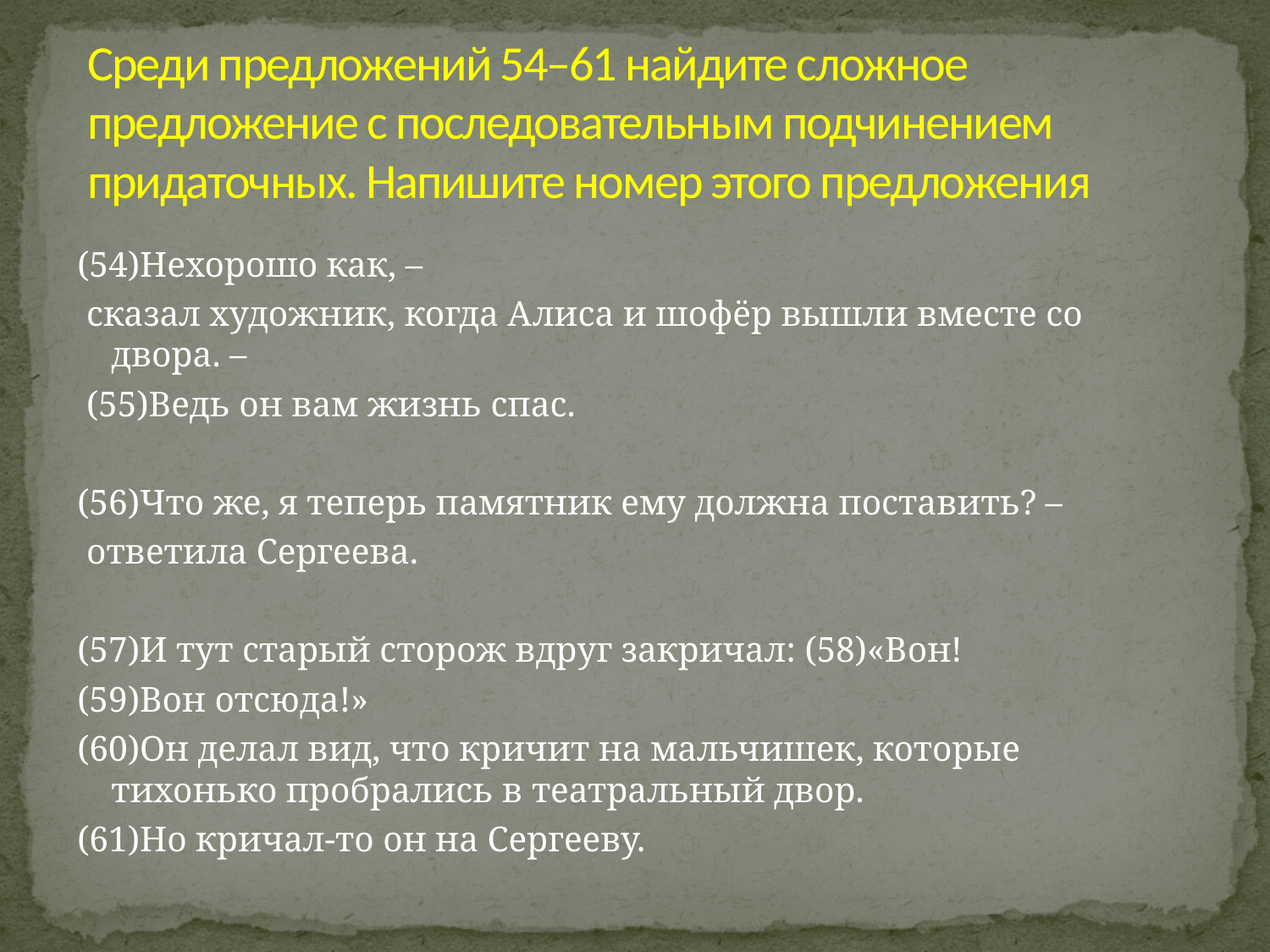

# Среди предложений 54–61 найдите сложное предложение с последовательным подчинением придаточных. Напишите номер этого предложения
(54)Нехорошо как, –
 сказал художник, когда Алиса и шофёр вышли вместе со двора. –
 (55)Ведь он вам жизнь спас.

(56)Что же, я теперь памятник ему должна поставить? –
 ответила Сергеева.

(57)И тут старый сторож вдруг закричал: (58)«Вон!
(59)Вон отсюда!»
(60)Он делал вид, что кричит на мальчишек, которые тихонько пробрались в театральный двор.
(61)Но кричал-то он на Сергееву.